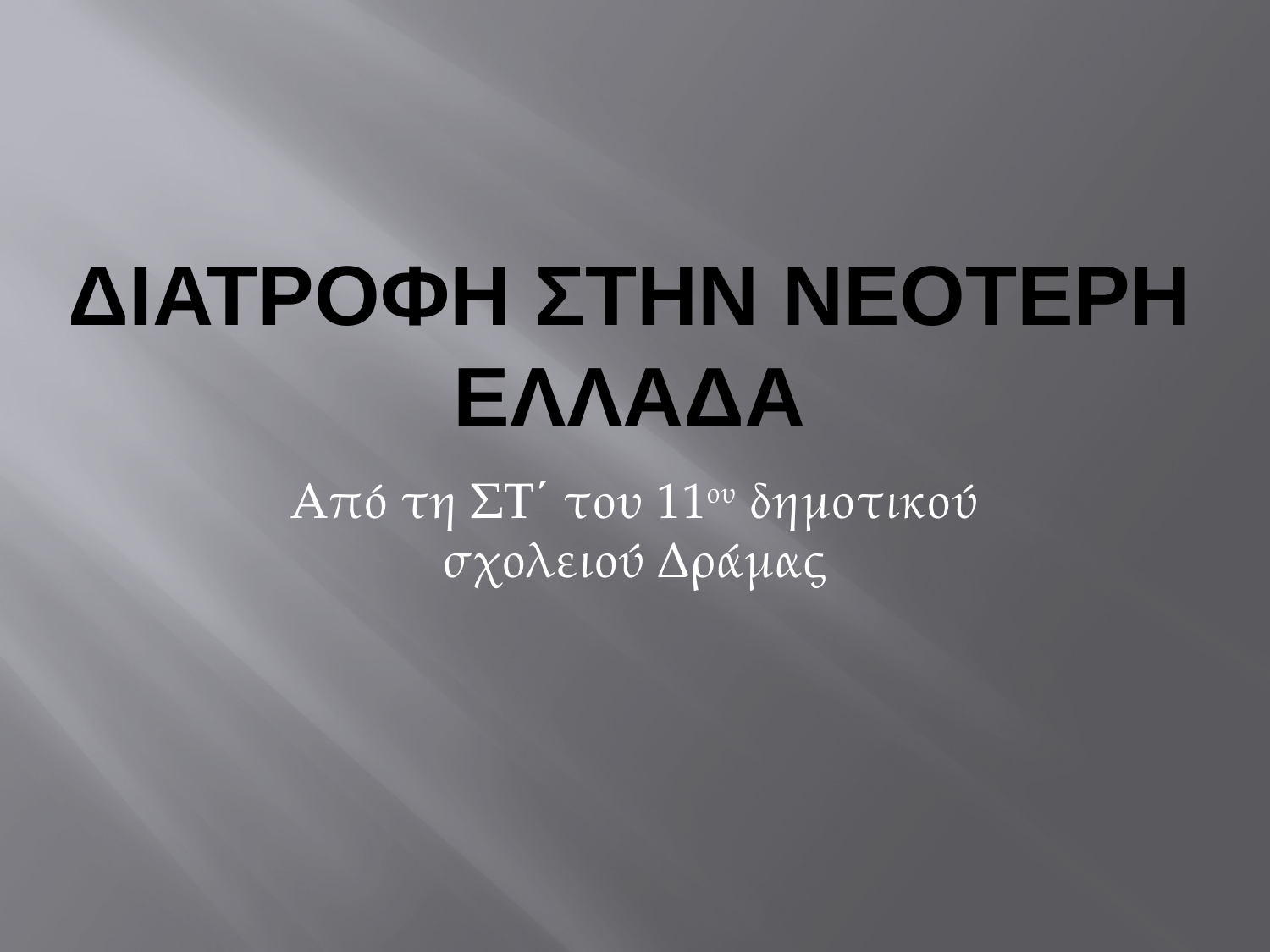

# Δiατροφη στην νεοτερη ελλαδα
Από τη ΣΤ΄ του 11ου δημοτικού σχολειού Δράμας